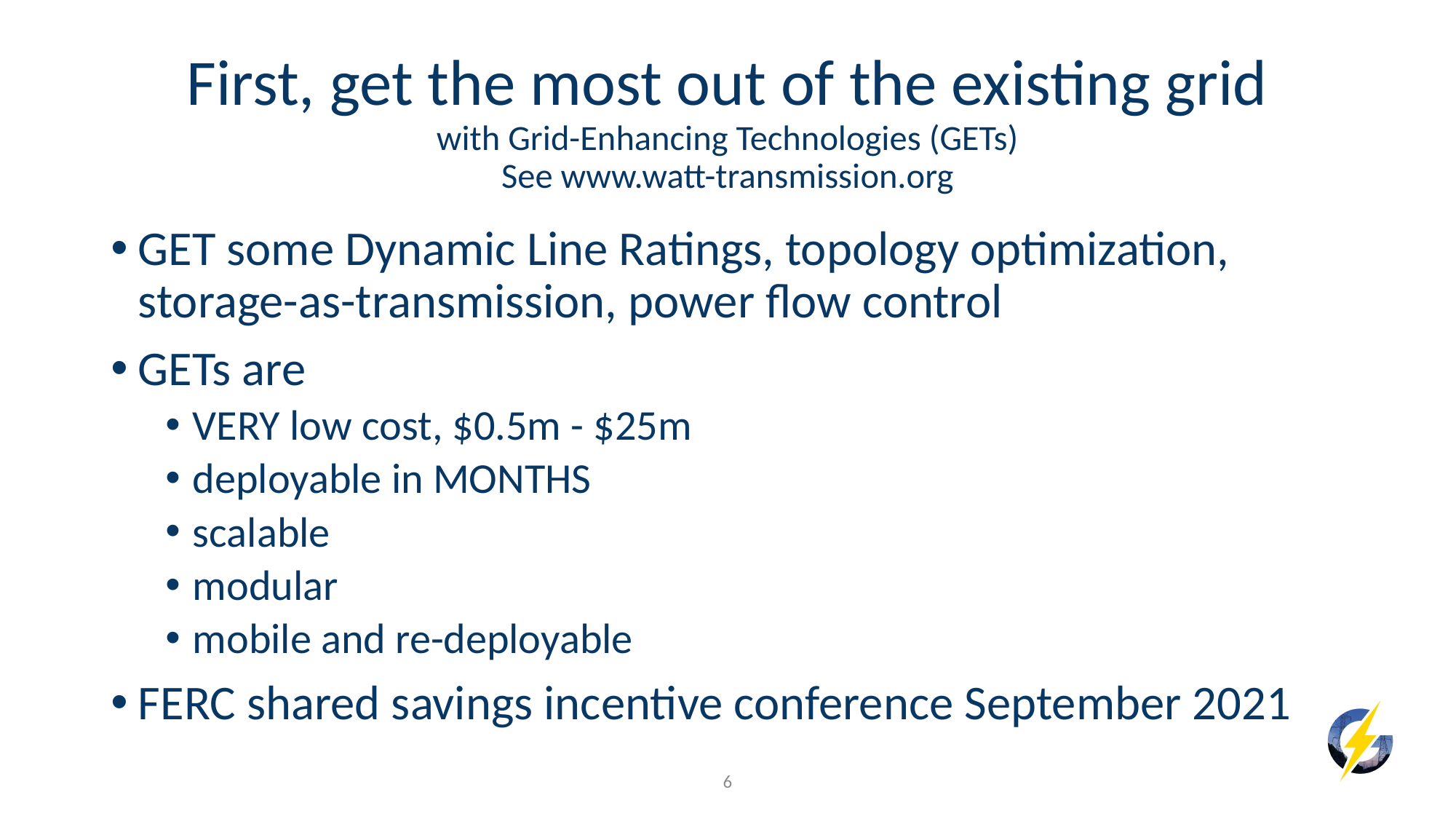

# First, get the most out of the existing grid with Grid-Enhancing Technologies (GETs) See www.watt-transmission.org
GET some Dynamic Line Ratings, topology optimization, storage-as-transmission, power flow control
GETs are
VERY low cost, $0.5m - $25m
deployable in MONTHS
scalable
modular
mobile and re-deployable
FERC shared savings incentive conference September 2021
6